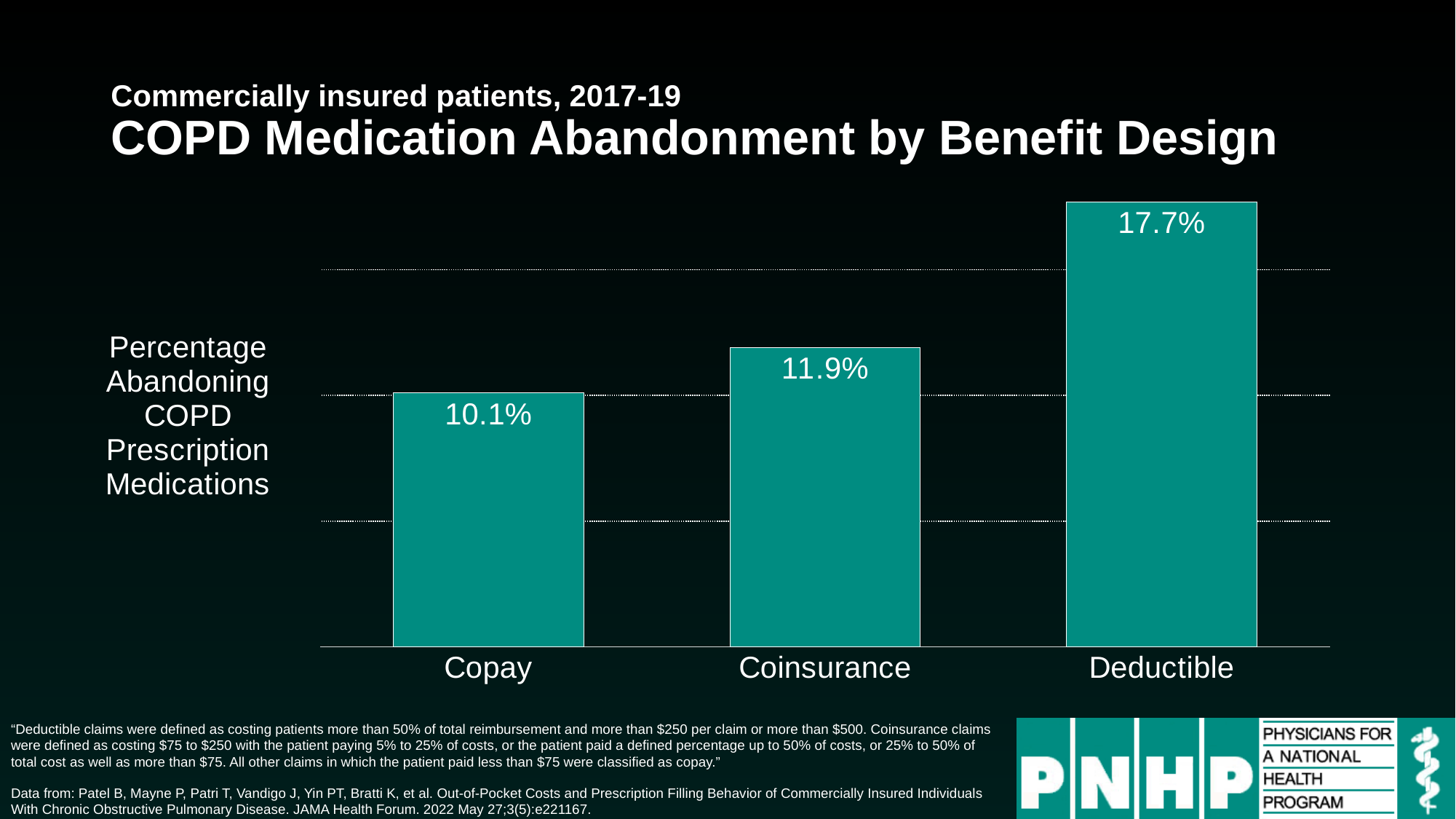

# Commercially insured patients, 2017-19 COPD Medication Abandonment by Benefit Design

### Chart

| Category |  |
|---|---|
| Copay | 0.101 |
| Coinsurance | 0.119 |
| Deductible | 0.177 |
“Deductible claims were defined as costing patients more than 50% of total reimbursement and more than $250 per claim or more than $500. Coinsurance claims were defined as costing $75 to $250 with the patient paying 5% to 25% of costs, or the patient paid a defined percentage up to 50% of costs, or 25% to 50% of total cost as well as more than $75. All other claims in which the patient paid less than $75 were classified as copay.”
Data from: Patel B, Mayne P, Patri T, Vandigo J, Yin PT, Bratti K, et al. Out-of-Pocket Costs and Prescription Filling Behavior of Commercially Insured Individuals With Chronic Obstructive Pulmonary Disease. JAMA Health Forum. 2022 May 27;3(5):e221167.